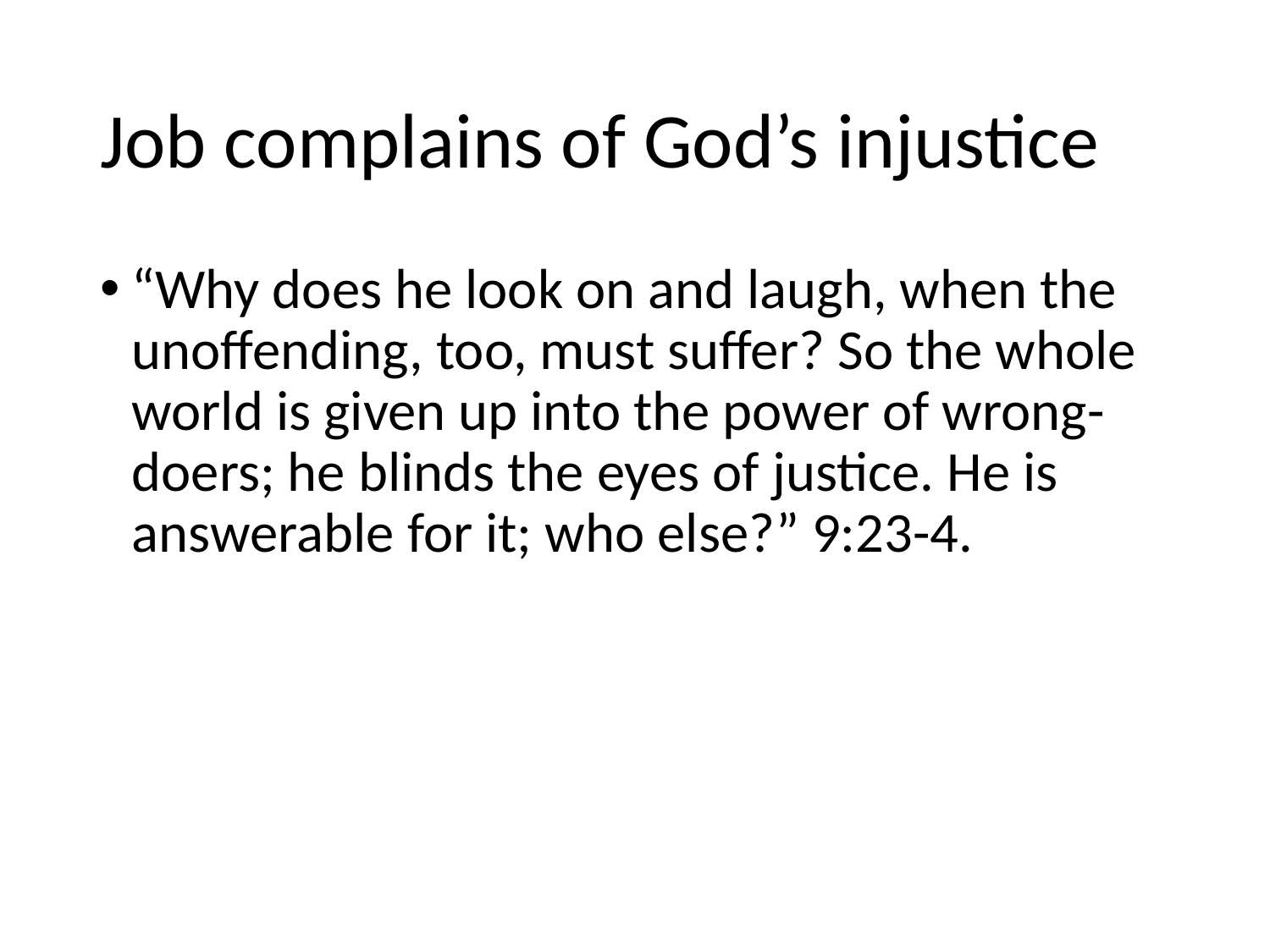

# Job complains of God’s injustice
“Why does he look on and laugh, when the unoffending, too, must suffer? So the whole world is given up into the power of wrong-doers; he blinds the eyes of justice. He is answerable for it; who else?” 9:23-4.
58